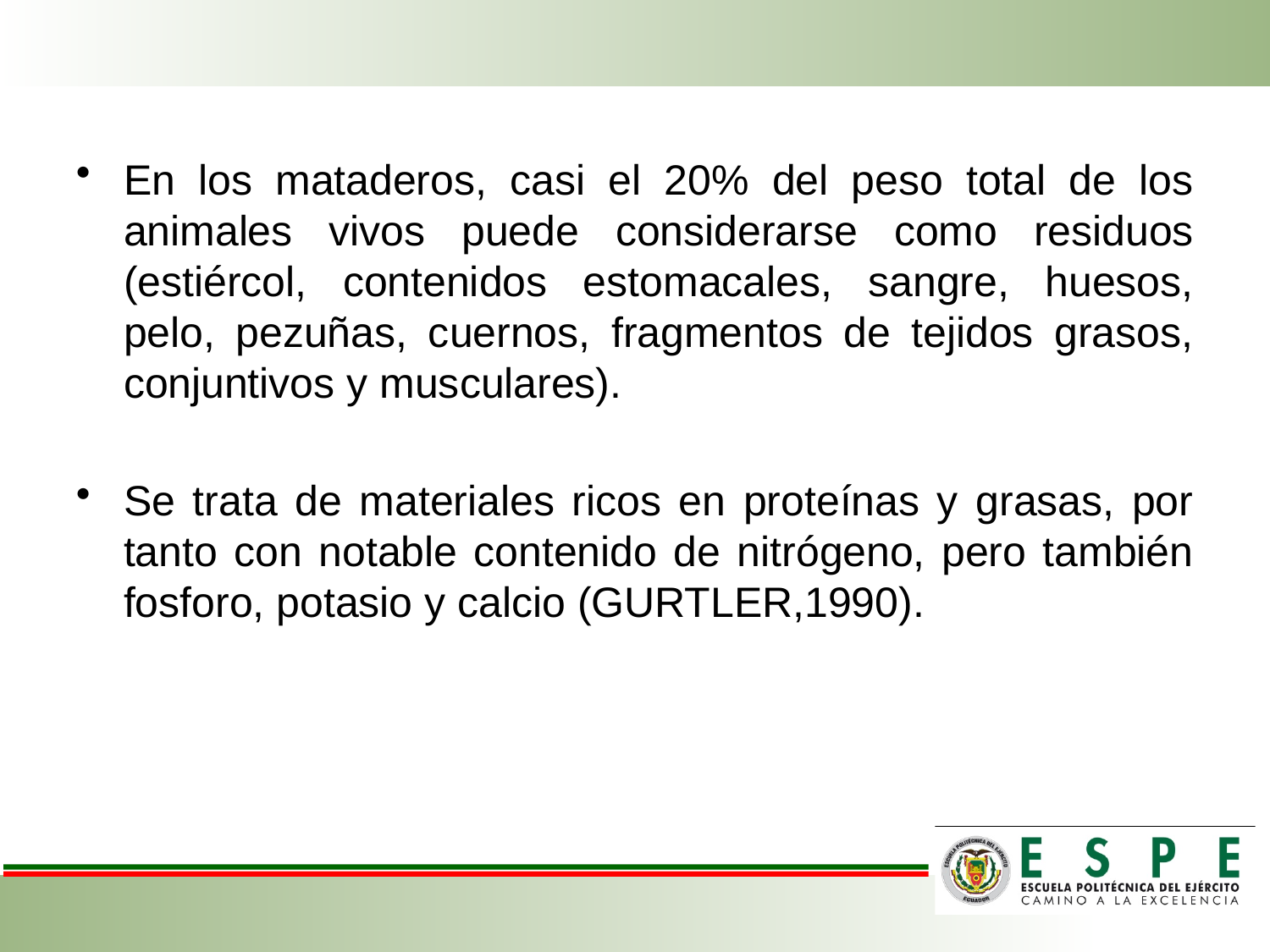

En los mataderos, casi el 20% del peso total de los animales vivos puede considerarse como residuos (estiércol, contenidos estomacales, sangre, huesos, pelo, pezuñas, cuernos, fragmentos de tejidos grasos, conjuntivos y musculares).

Se trata de materiales ricos en proteínas y grasas, por tanto con notable contenido de nitrógeno, pero también fosforo, potasio y calcio (GURTLER,1990).